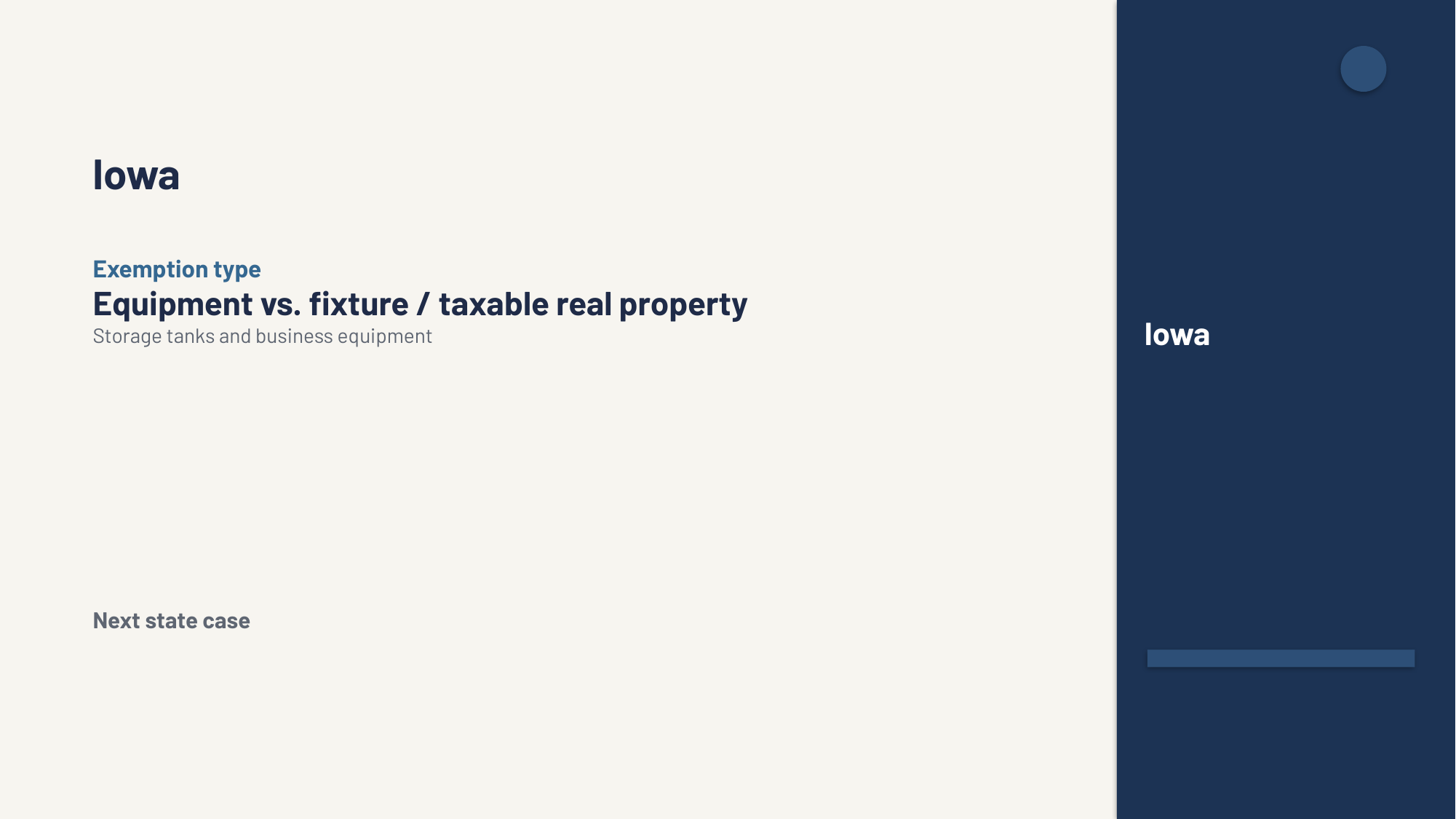

Iowa
Iowa
Exemption type
Equipment vs. fixture / taxable real property
Storage tanks and business equipment
Next state case